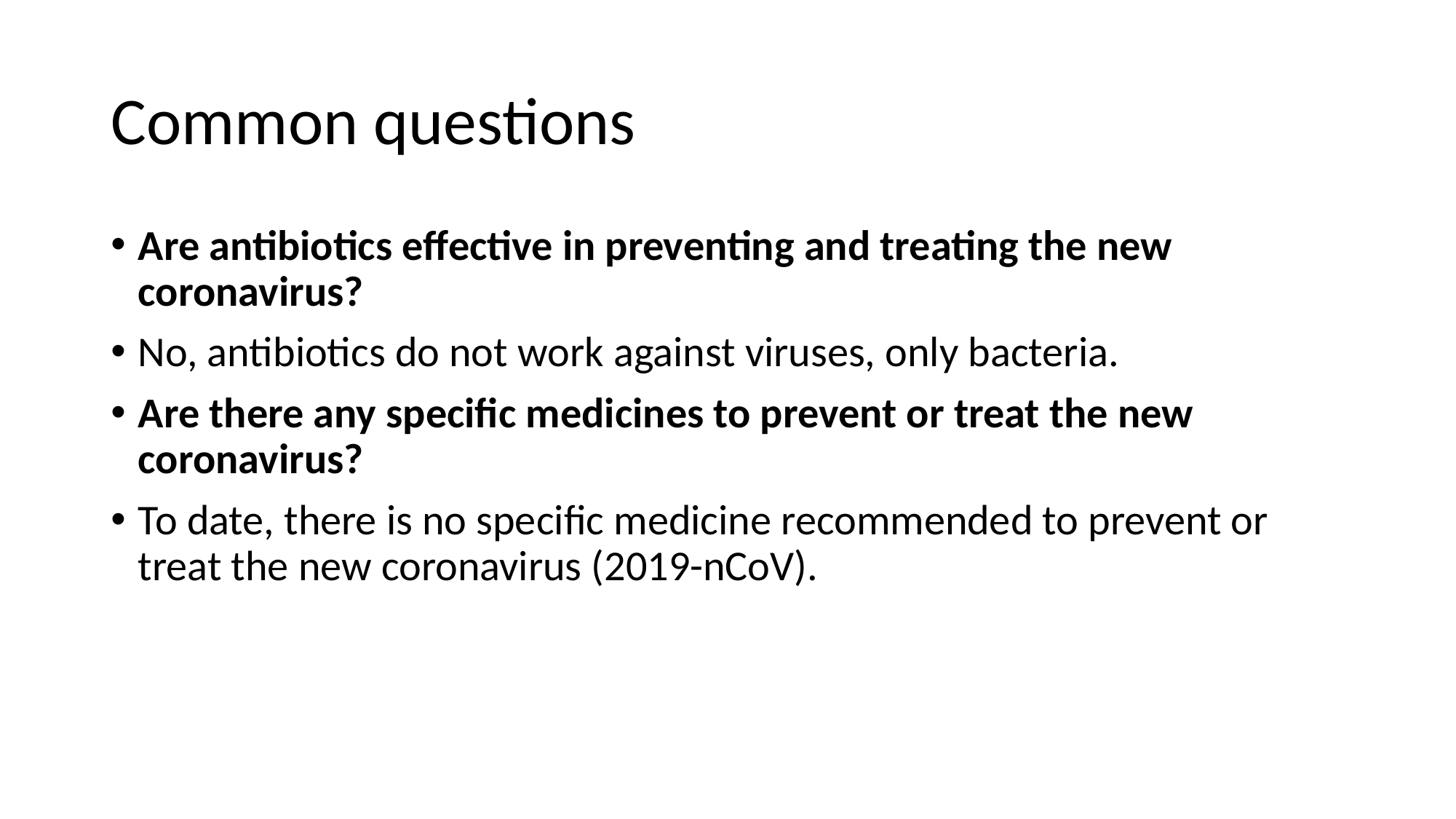

# Common questions
Are antibiotics effective in preventing and treating the new coronavirus?
No, antibiotics do not work against viruses, only bacteria.
Are there any specific medicines to prevent or treat the new coronavirus?
To date, there is no specific medicine recommended to prevent or treat the new coronavirus (2019-nCoV).